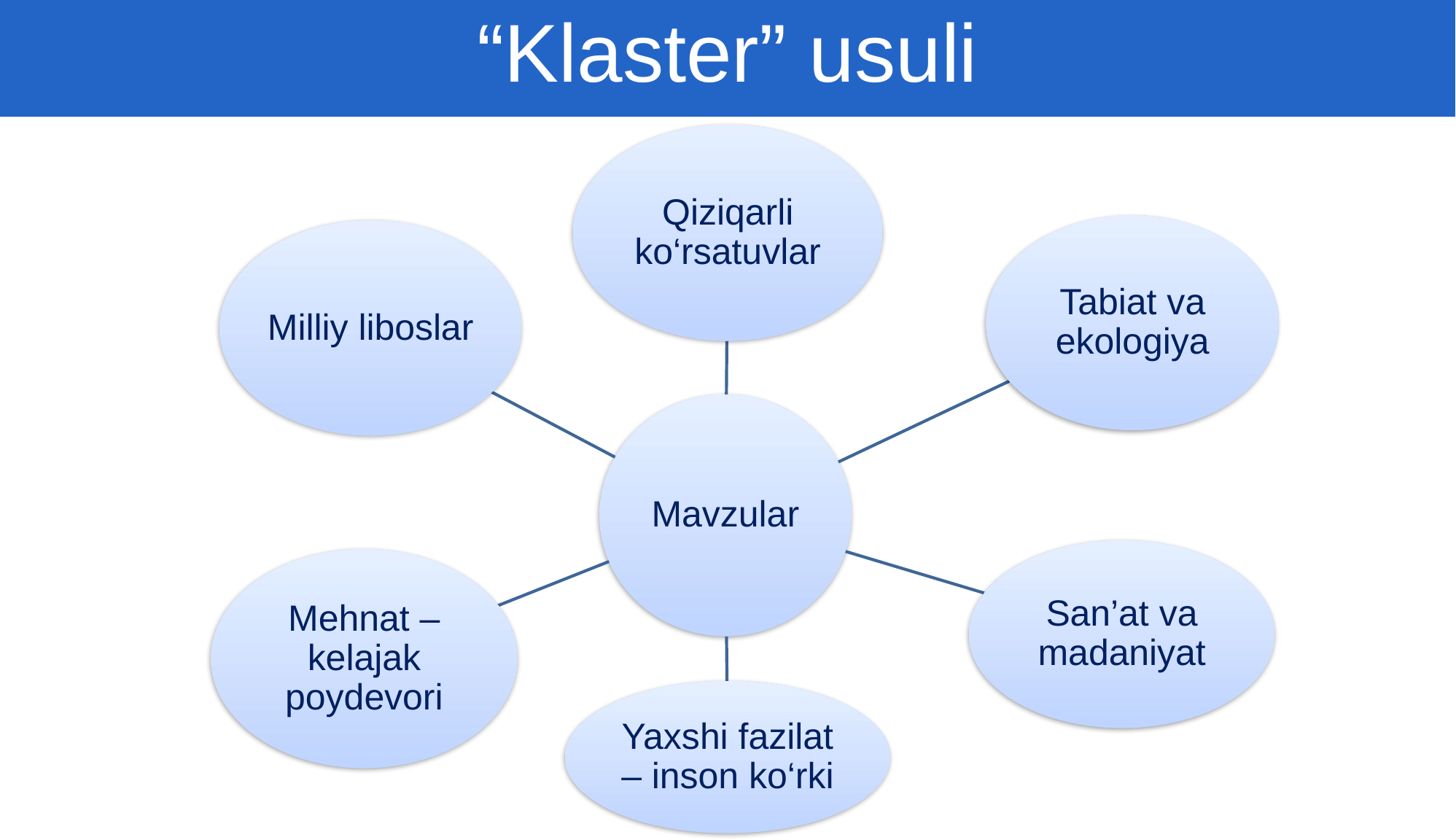

“Klaster” usuli
Mavzular

Qiziqarli ko‘rsatuvlar

Tabiat va ekologiya

San’at va madaniyat

Yaxshi fazilat – inson ko‘rki

Mehnat – kelajak poydevori

Milliy liboslar